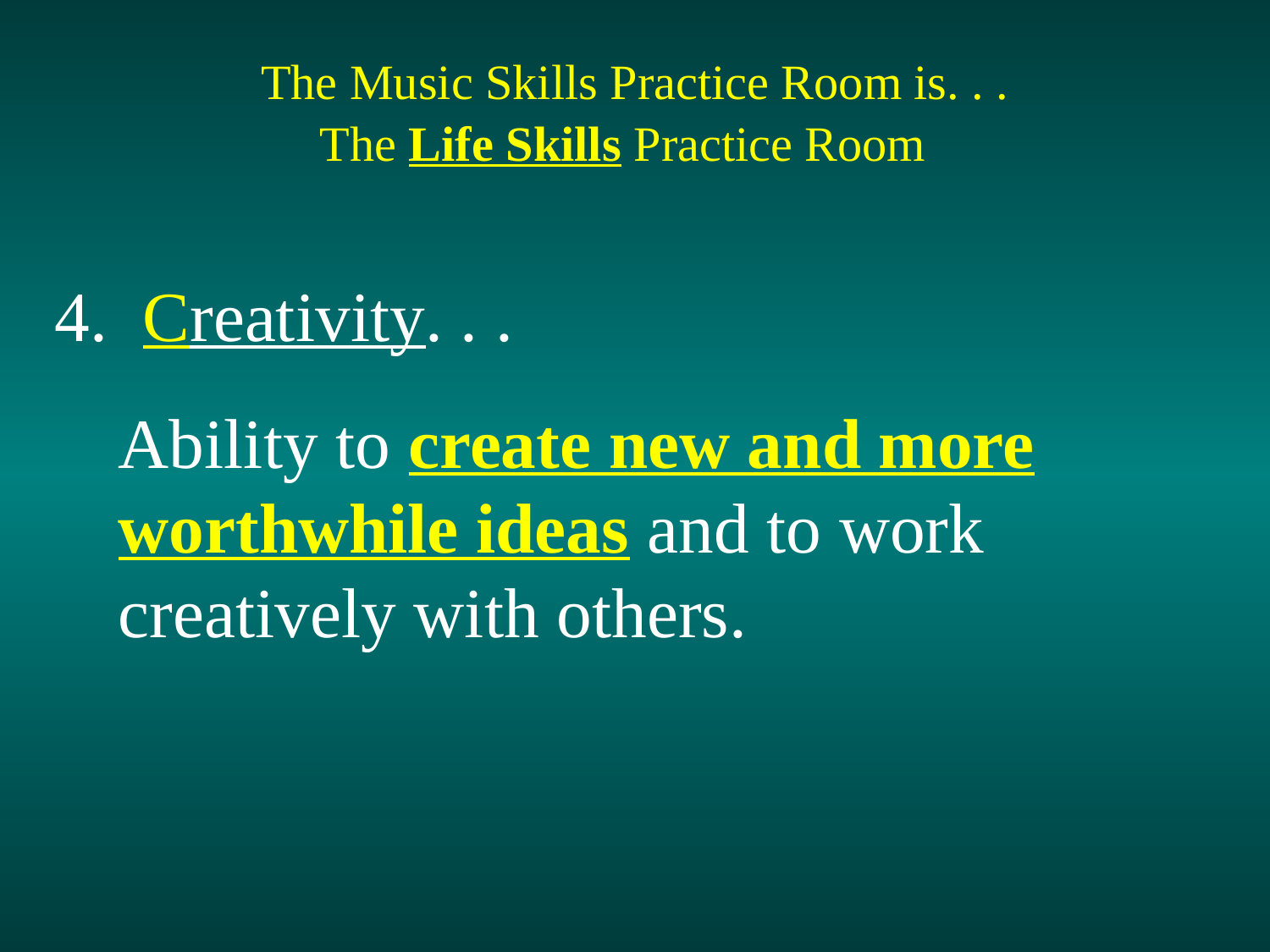

The Music Skills Practice Room is. . .
The Life Skills Practice Room
4.  Creativity. . .

Ability to create new and more worthwhile ideas and to work creatively with others.